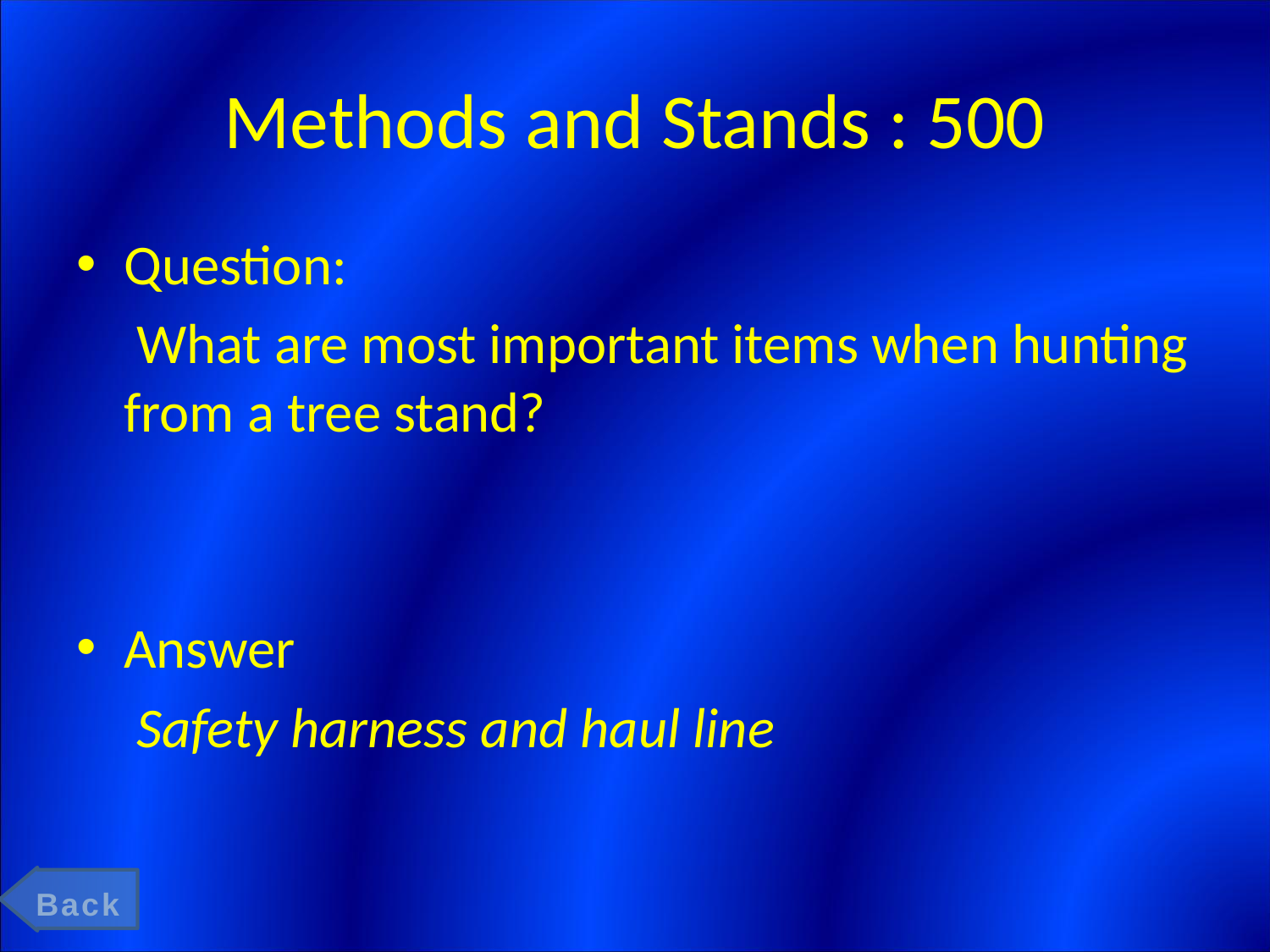

# Methods and Stands : 500
Question:
	 What are most important items when hunting from a tree stand?

Answer
	 Safety harness and haul line

Back